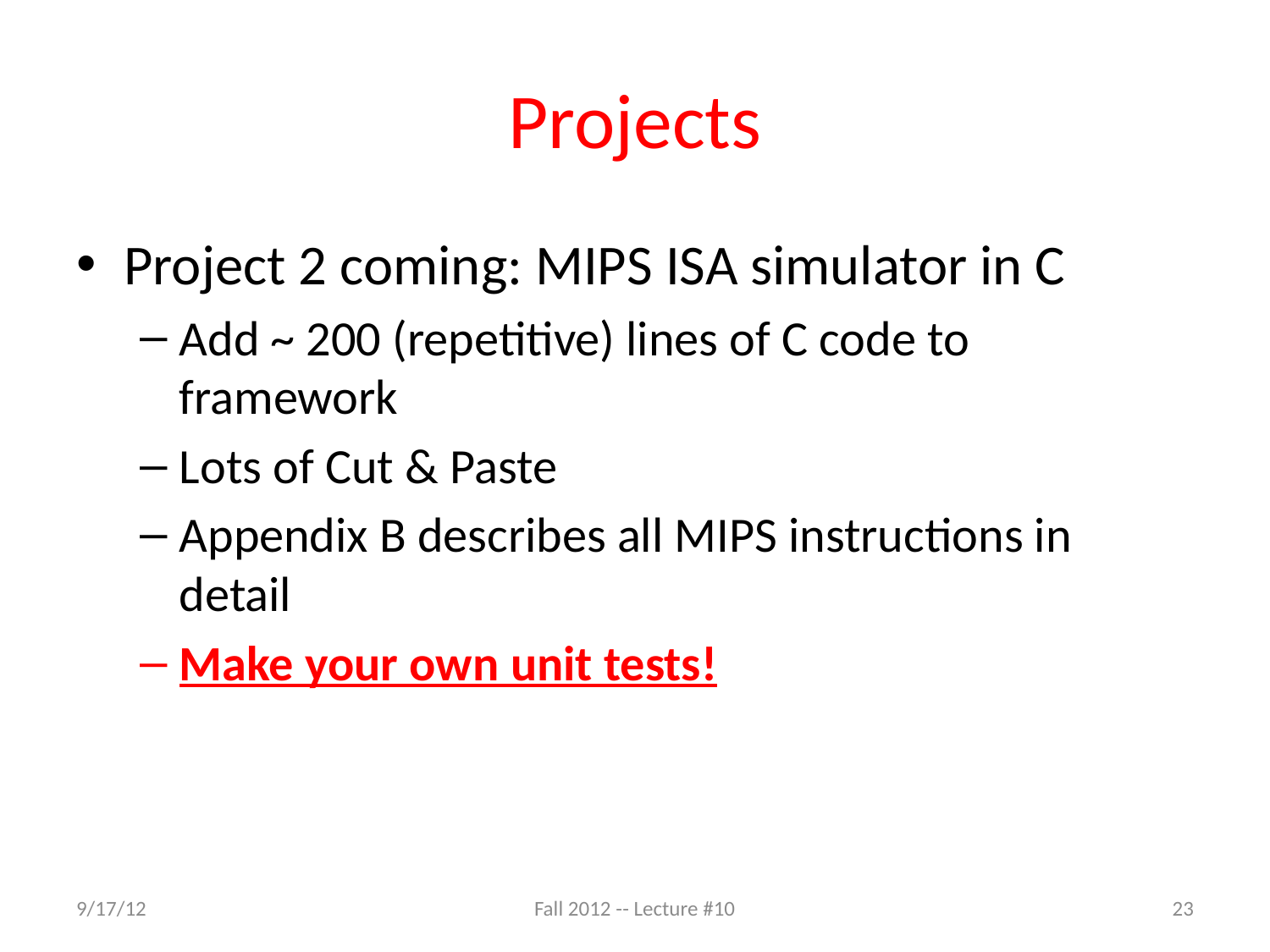

# Projects
Project 2 coming: MIPS ISA simulator in C
Add ~ 200 (repetitive) lines of C code to framework
Lots of Cut & Paste
Appendix B describes all MIPS instructions in detail
Make your own unit tests!

9/17/12
Fall 2012 -- Lecture #10
23